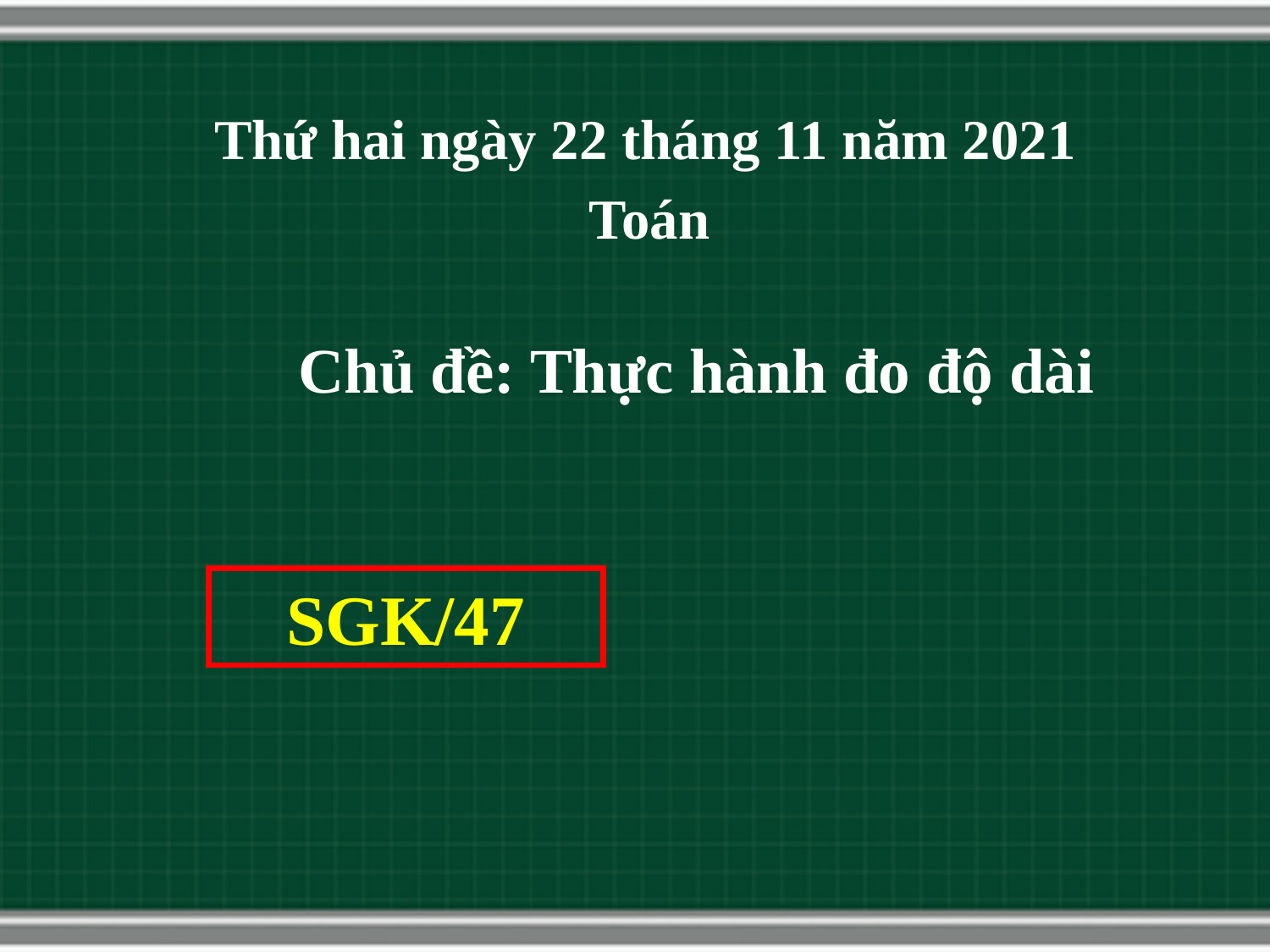

Thứ hai ngày 22 tháng 11 năm 2021
Toán
Chủ đề: Thực hành đo độ dài

SGK/47